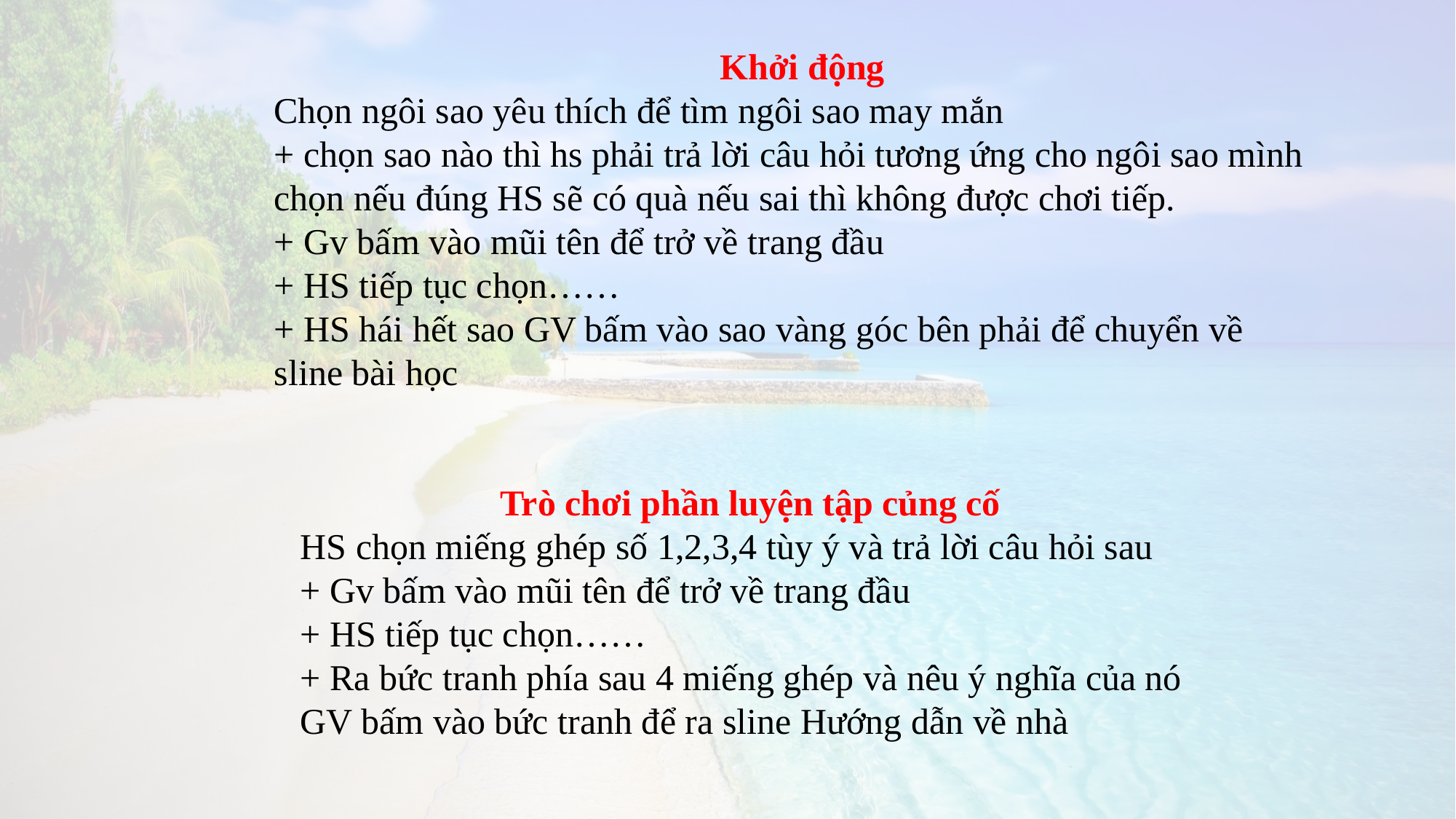

Khởi động
Chọn ngôi sao yêu thích để tìm ngôi sao may mắn
+ chọn sao nào thì hs phải trả lời câu hỏi tương ứng cho ngôi sao mình chọn nếu đúng HS sẽ có quà nếu sai thì không được chơi tiếp.
+ Gv bấm vào mũi tên để trở về trang đầu
+ HS tiếp tục chọn……
+ HS hái hết sao GV bấm vào sao vàng góc bên phải để chuyển về sline bài học
   Trò chơi phần luyện tập củng cố
HS chọn miếng ghép số 1,2,3,4 tùy ý và trả lời câu hỏi sau
+ Gv bấm vào mũi tên để trở về trang đầu
+ HS tiếp tục chọn……
+ Ra bức tranh phía sau 4 miếng ghép và nêu ý nghĩa của nó
GV bấm vào bức tranh để ra sline Hướng dẫn về nhà